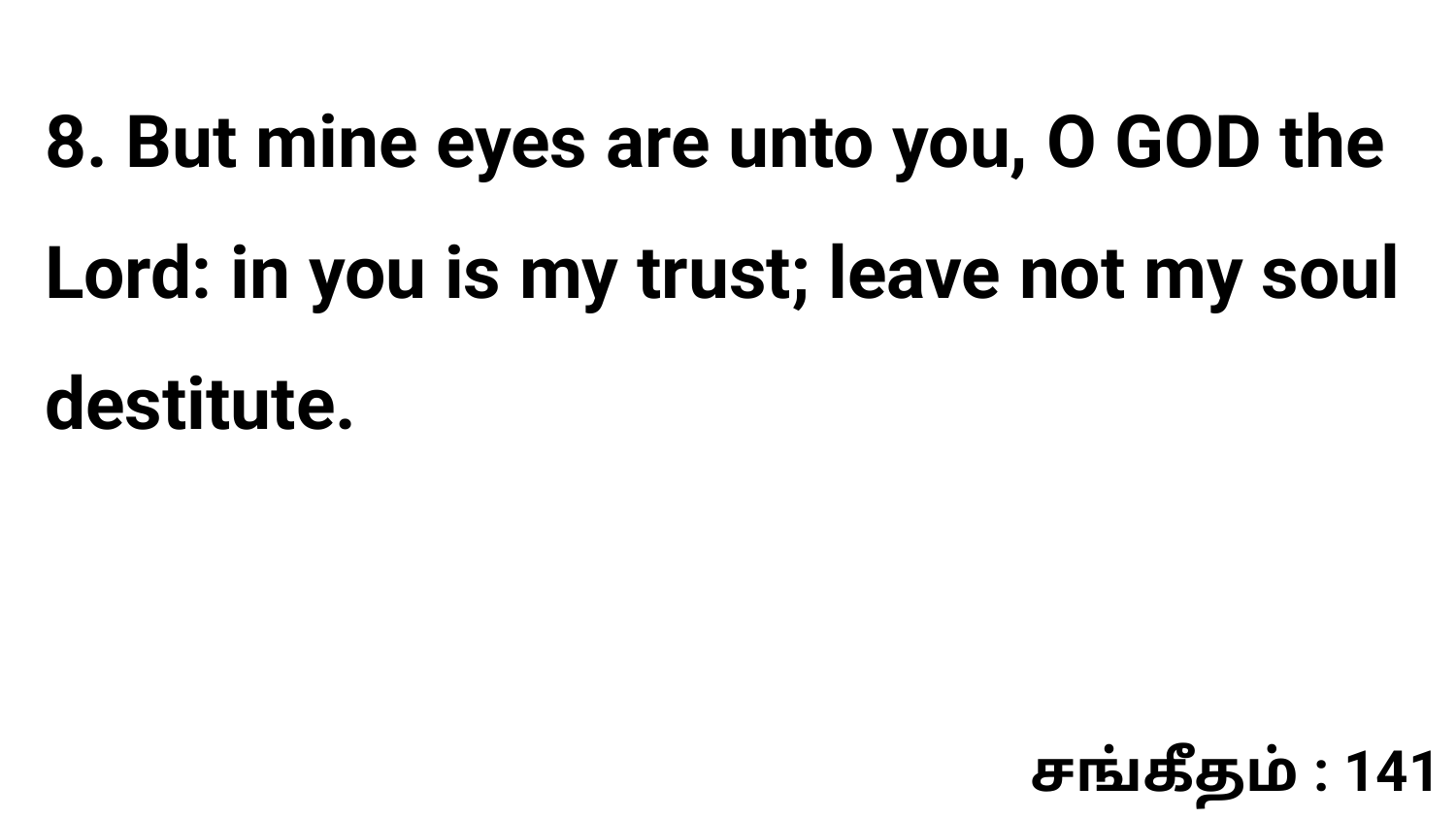

8. But mine eyes are unto you, O GOD the Lord: in you is my trust; leave not my soul destitute.
சங்கீதம் : 141